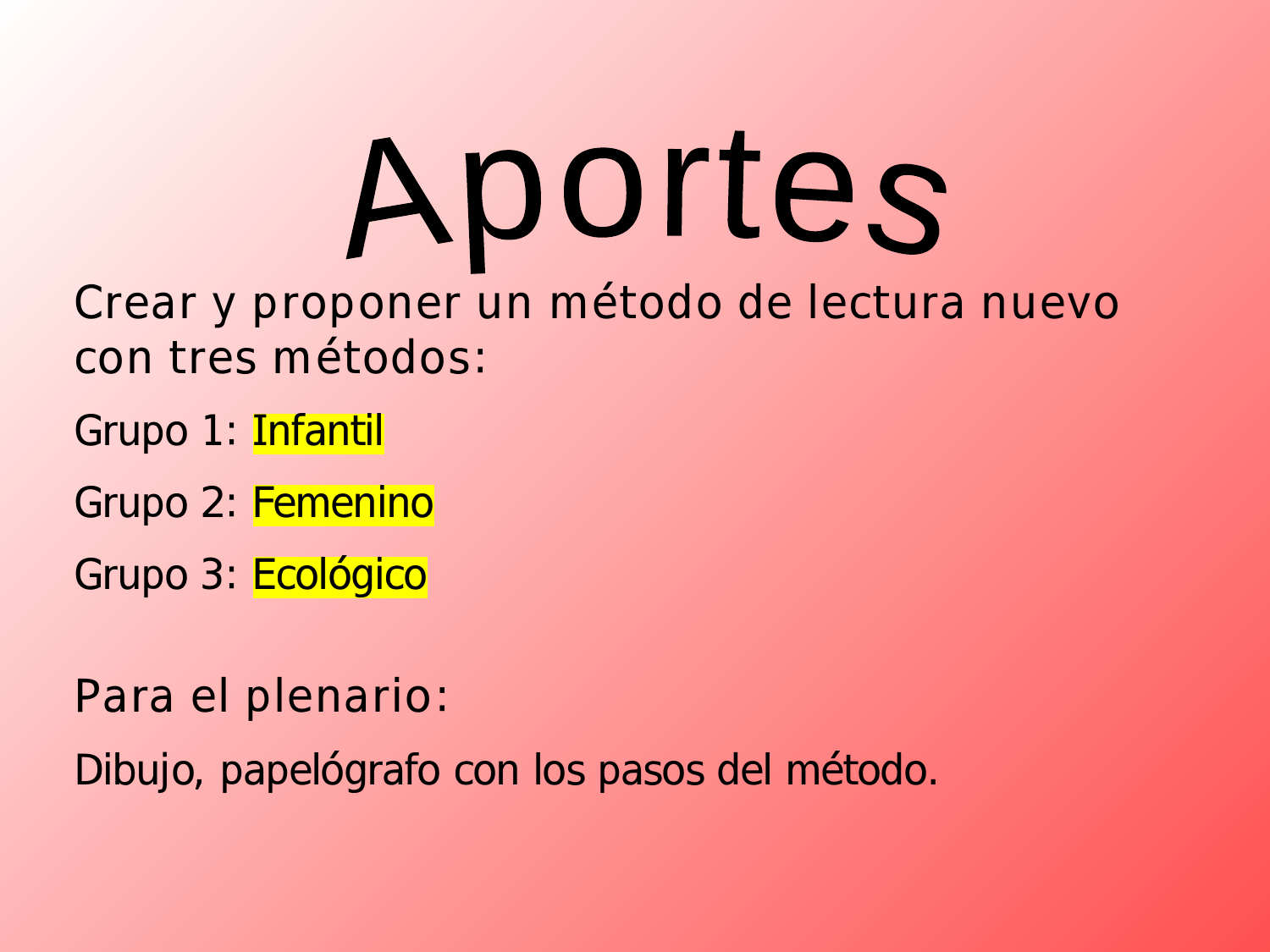

Aportes
Crear y proponer un método de lectura nuevo con tres métodos:
Grupo 1: Infantil
Grupo 2: Femenino
Grupo 3: Ecológico
Para el plenario:
Dibujo, papelógrafo con los pasos del método.